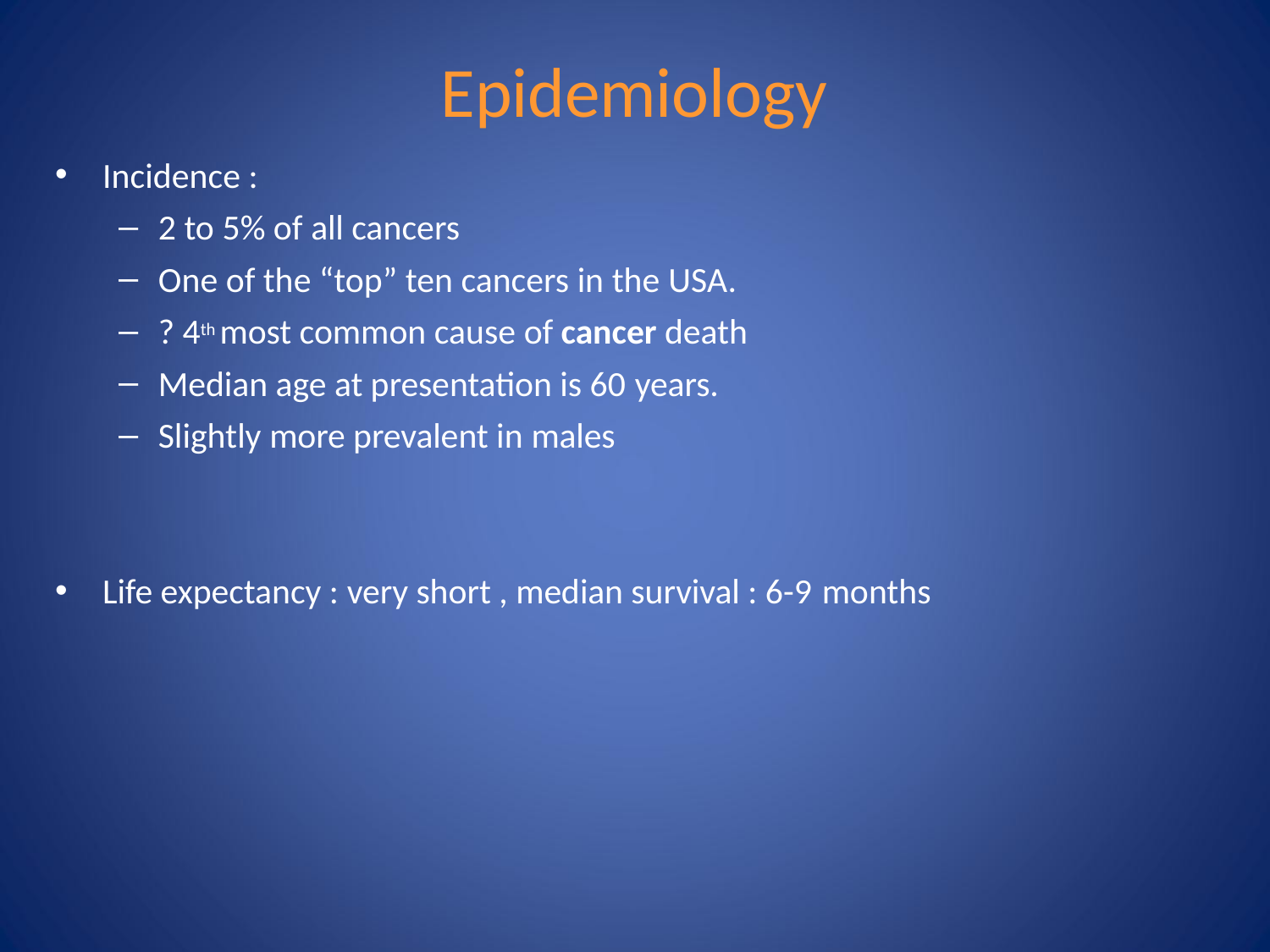

# Epidemiology
Incidence :
2 to 5% of all cancers
One of the “top” ten cancers in the USA.
? 4th most common cause of cancer death
Median age at presentation is 60 years.
Slightly more prevalent in males
Life expectancy : very short , median survival : 6-9 months